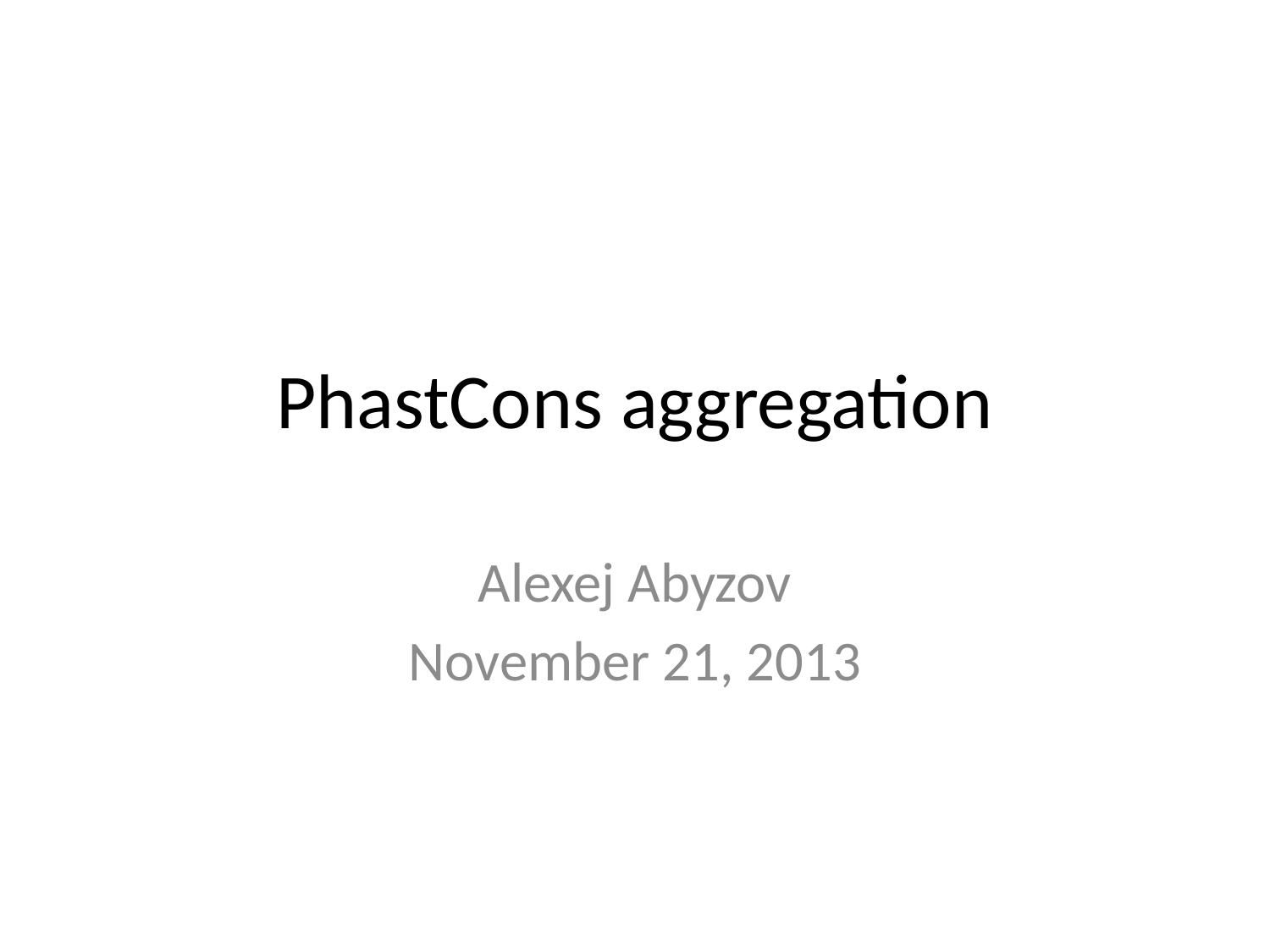

# PhastCons aggregation
Alexej Abyzov
November 21, 2013